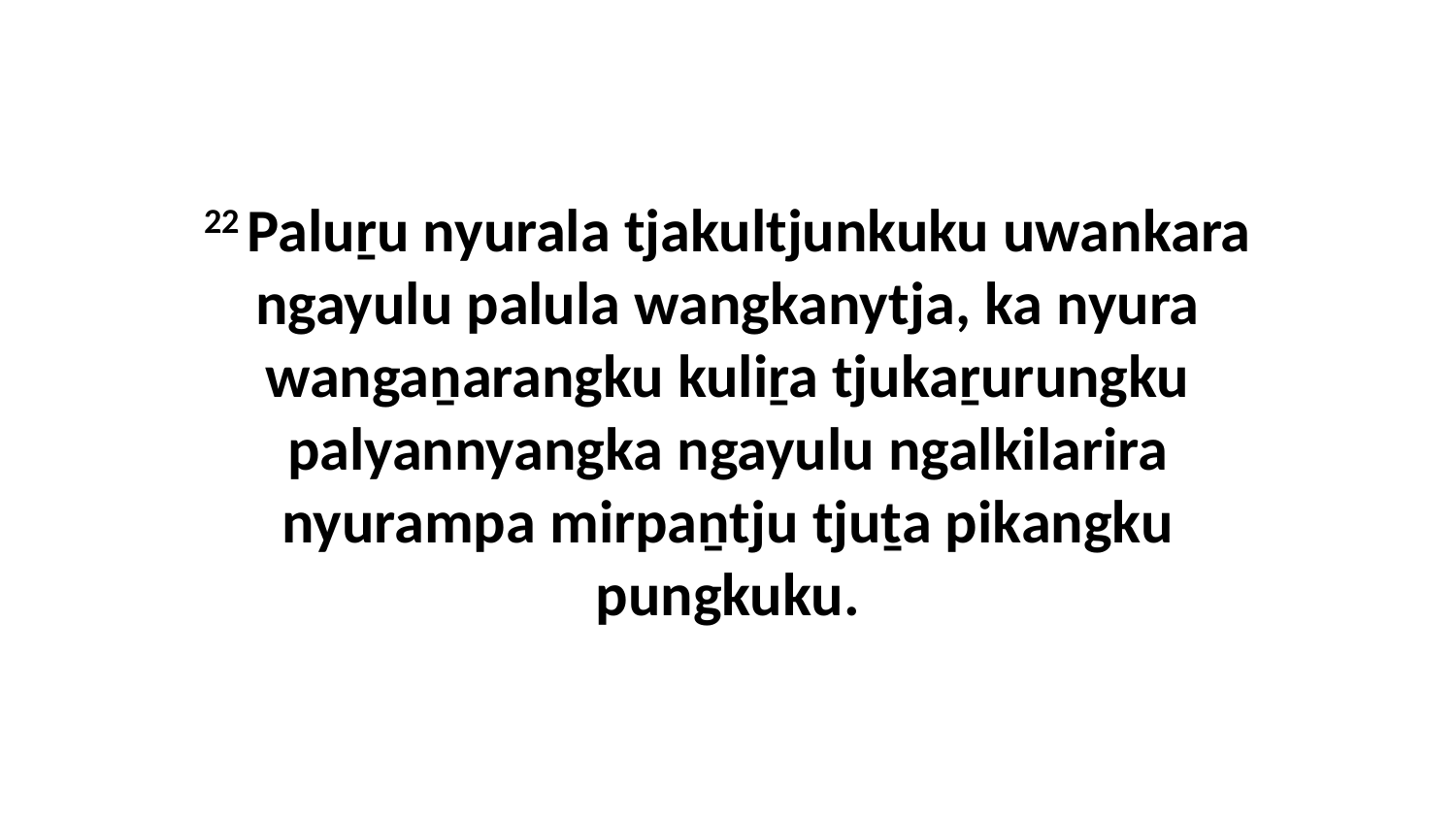

22 Paluṟu nyurala tjakultjunkuku uwankara ngayulu palula wangkanytja, ka nyura wangaṉarangku kuliṟa tjukaṟurungku palyannyangka ngayulu ngalkilarira nyurampa mirpaṉtju tjuṯa pikangku pungkuku.